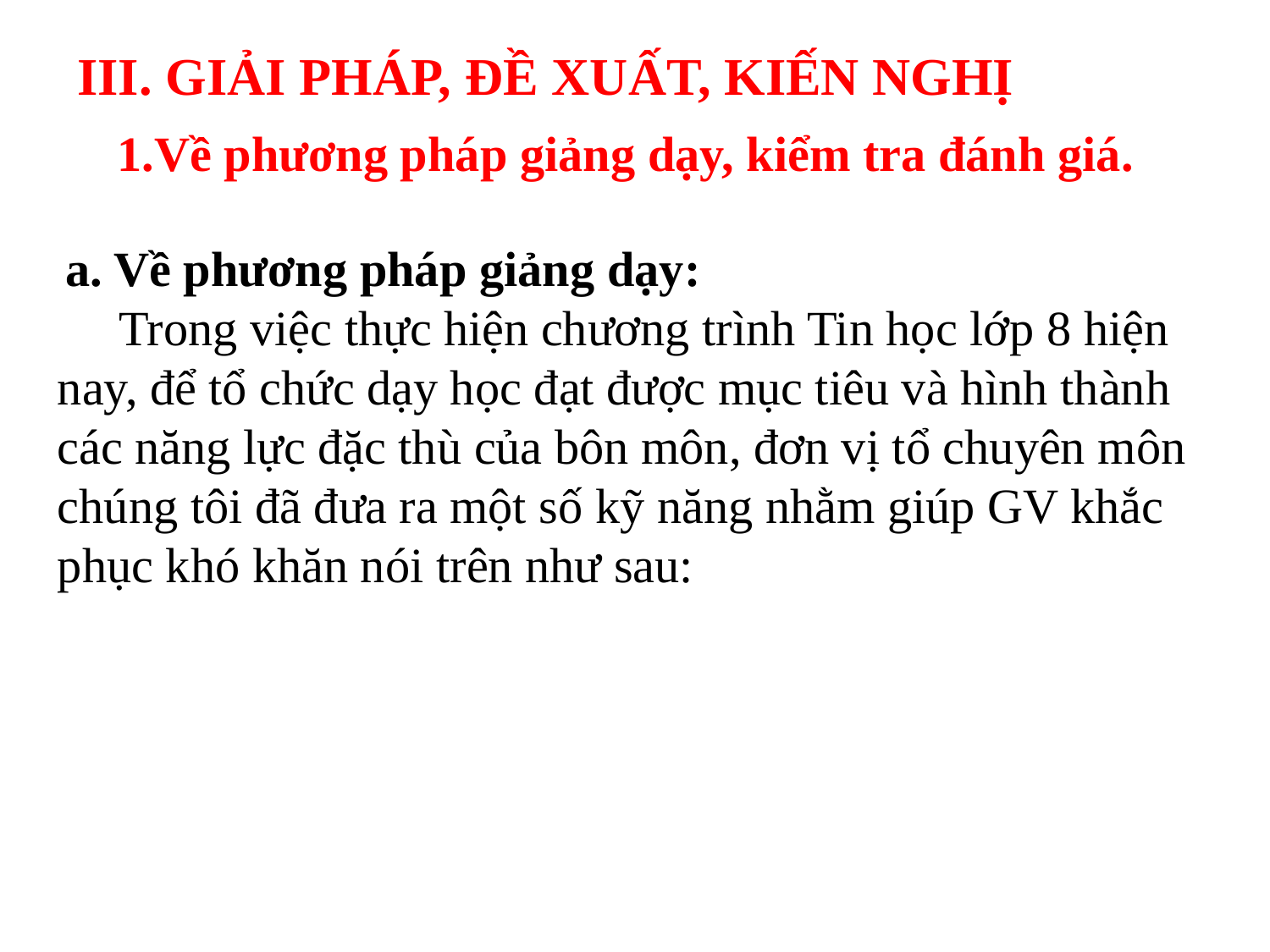

III. GIẢI PHÁP, ĐỀ XUẤT, KIẾN NGHỊ

1.Về phương pháp giảng dạy, kiểm tra đánh giá.

 a. Về phương pháp giảng dạy:
     Trong việc thực hiện chương trình Tin học lớp 8 hiện nay, để tổ chức dạy học đạt được mục tiêu và hình thành các năng lực đặc thù của bôn môn, đơn vị tổ chuyên môn chúng tôi đã đưa ra một số kỹ năng nhằm giúp GV khắc phục khó khăn nói trên như sau: